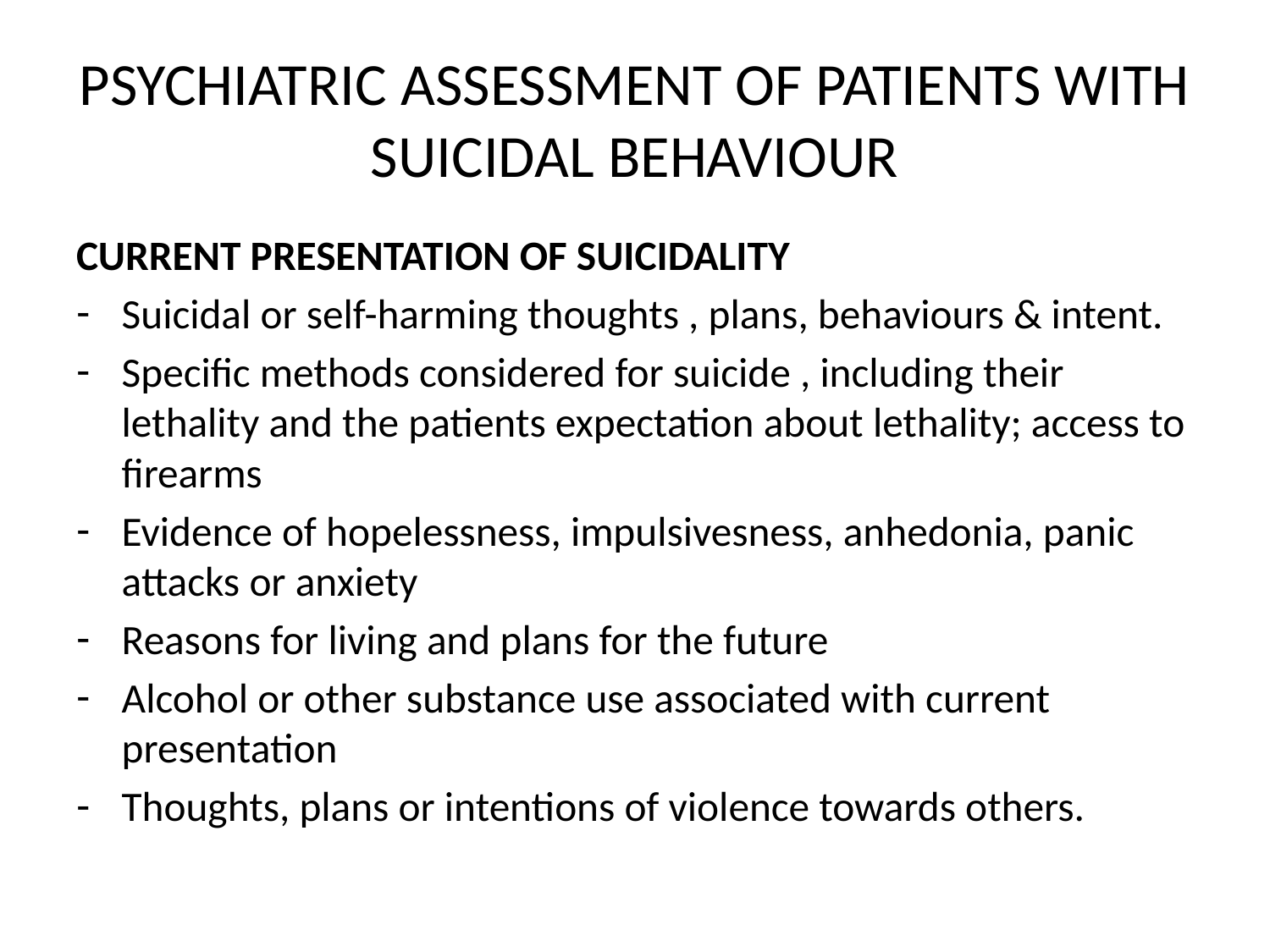

# PSYCHIATRIC ASSESSMENT OF PATIENTS WITH SUICIDAL BEHAVIOUR
CURRENT PRESENTATION OF SUICIDALITY
Suicidal or self-harming thoughts , plans, behaviours & intent.
Specific methods considered for suicide , including their lethality and the patients expectation about lethality; access to firearms
Evidence of hopelessness, impulsivesness, anhedonia, panic attacks or anxiety
Reasons for living and plans for the future
Alcohol or other substance use associated with current presentation
Thoughts, plans or intentions of violence towards others.